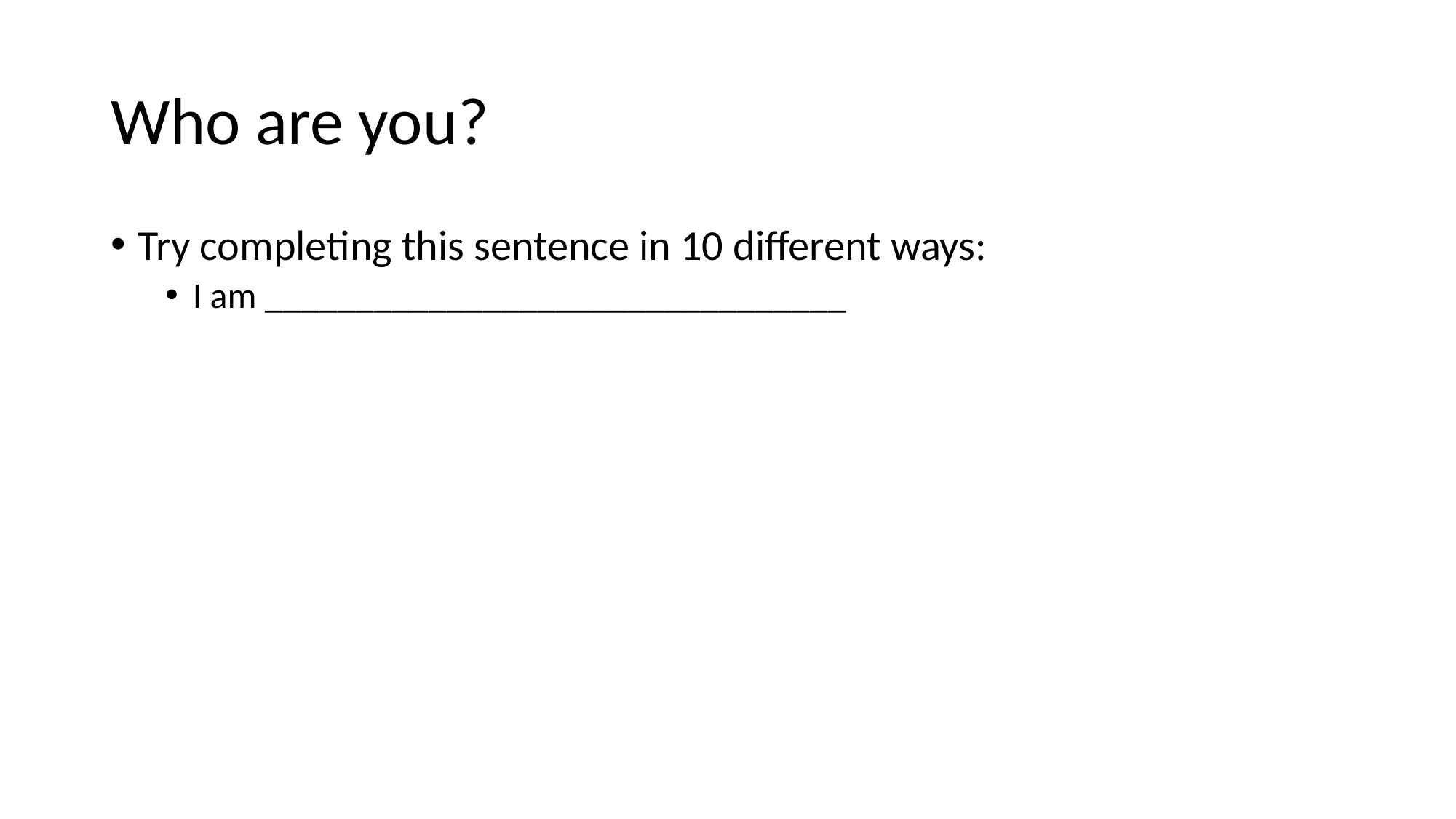

# Who are you?
Try completing this sentence in 10 different ways:
I am ________________________________